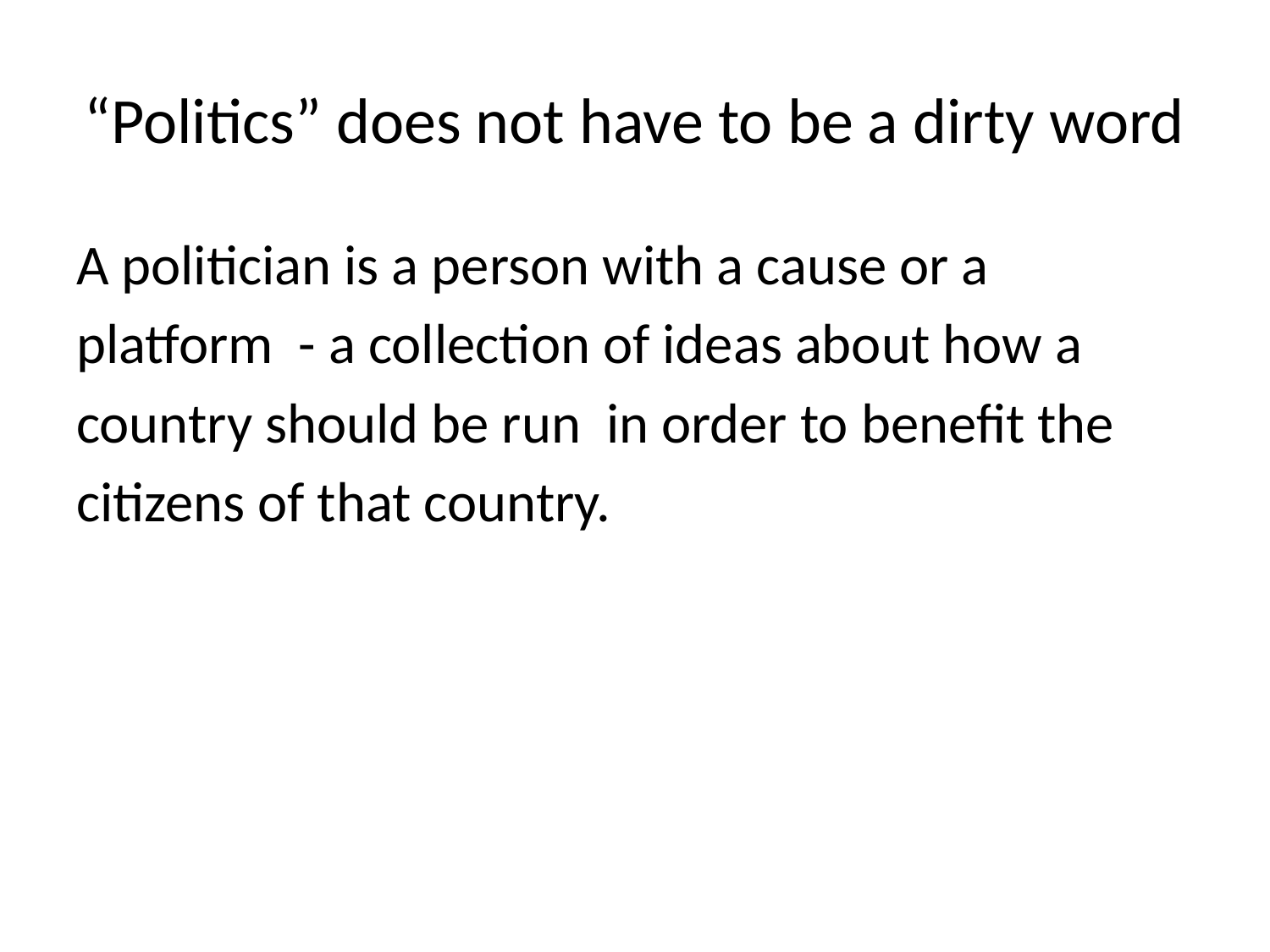

# “Politics” does not have to be a dirty word
A politician is a person with a cause or a
platform  - a collection of ideas about how a
country should be run  in order to benefit the
citizens of that country.